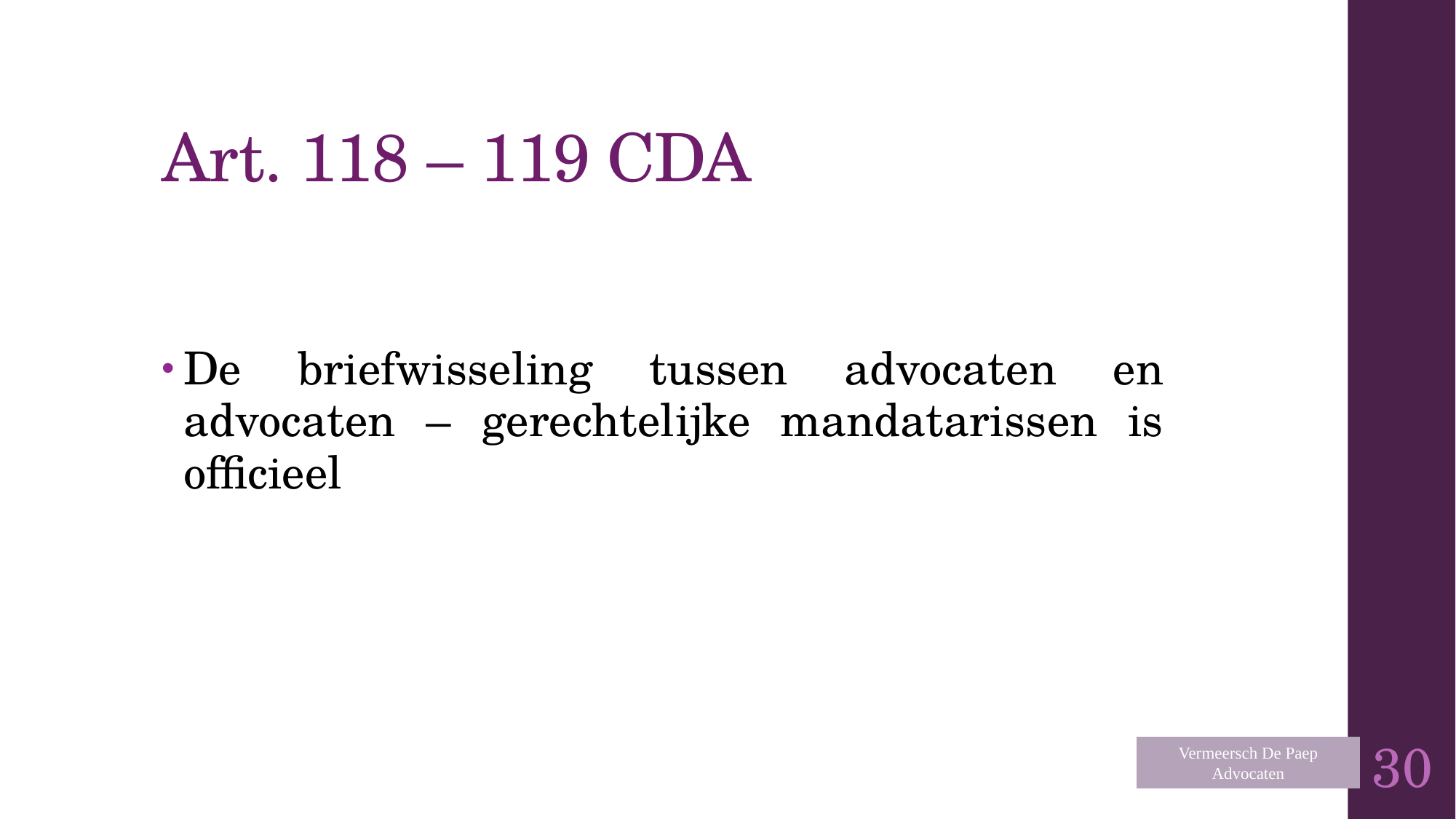

# Art. 118 – 119 CDA

De briefwisseling tussen advocaten en advocaten – gerechtelijke mandatarissen is officieel

Vermeersch De Paep
Advocaten
30